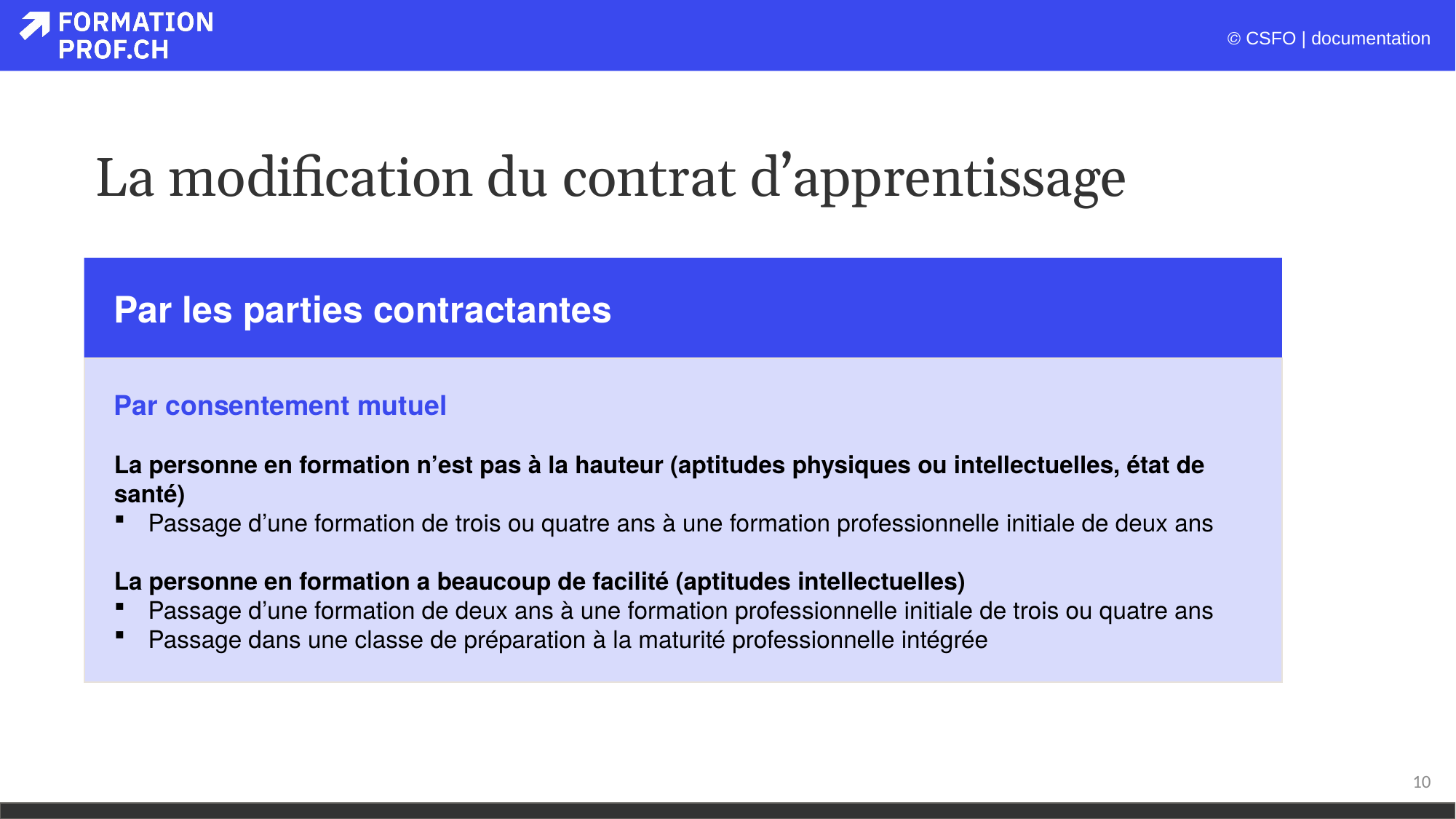

# La modification du contrat d’apprentissage
Par les parties contractantes
Par consentement mutuel

La personne en formation n’est pas à la hauteur (aptitudes physiques ou intellectuelles, état de santé)
Passage d’une formation de trois ou quatre ans à une formation professionnelle initiale de deux ans

La personne en formation a beaucoup de facilité (aptitudes intellectuelles)
Passage d’une formation de deux ans à une formation professionnelle initiale de trois ou quatre ans
Passage dans une classe de préparation à la maturité professionnelle intégrée
10